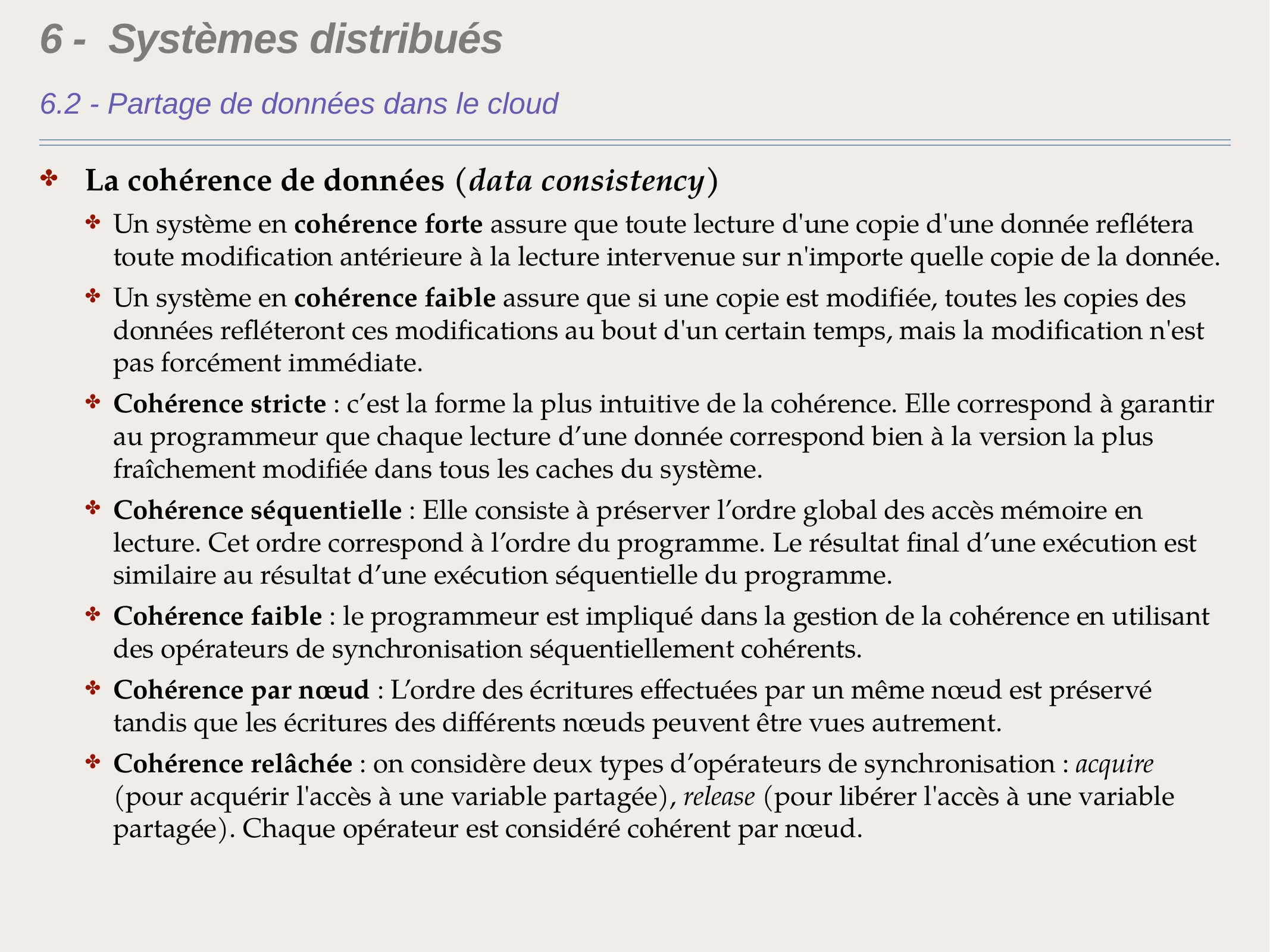

# 6 -  Systèmes distribués
6.2 - Partage de données dans le cloud
La cohérence de données (data consistency)
Un système en cohérence forte assure que toute lecture d'une copie d'une donnée reflétera toute modification antérieure à la lecture intervenue sur n'importe quelle copie de la donnée.
Un système en cohérence faible assure que si une copie est modifiée, toutes les copies des données refléteront ces modifications au bout d'un certain temps, mais la modification n'est pas forcément immédiate.
Cohérence stricte : c’est la forme la plus intuitive de la cohérence. Elle correspond à garantir au programmeur que chaque lecture d’une donnée correspond bien à la version la plus fraîchement modifiée dans tous les caches du système.
Cohérence séquentielle : Elle consiste à préserver l’ordre global des accès mémoire en lecture. Cet ordre correspond à l’ordre du programme. Le résultat final d’une exécution est similaire au résultat d’une exécution séquentielle du programme.
Cohérence faible : le programmeur est impliqué dans la gestion de la cohérence en utilisant des opérateurs de synchronisation séquentiellement cohérents.
Cohérence par nœud : L’ordre des écritures effectuées par un même nœud est préservé tandis que les écritures des différents nœuds peuvent être vues autrement.
Cohérence relâchée : on considère deux types d’opérateurs de synchronisation : acquire (pour acquérir l'accès à une variable partagée), release (pour libérer l'accès à une variable partagée). Chaque opérateur est considéré cohérent par nœud.
148